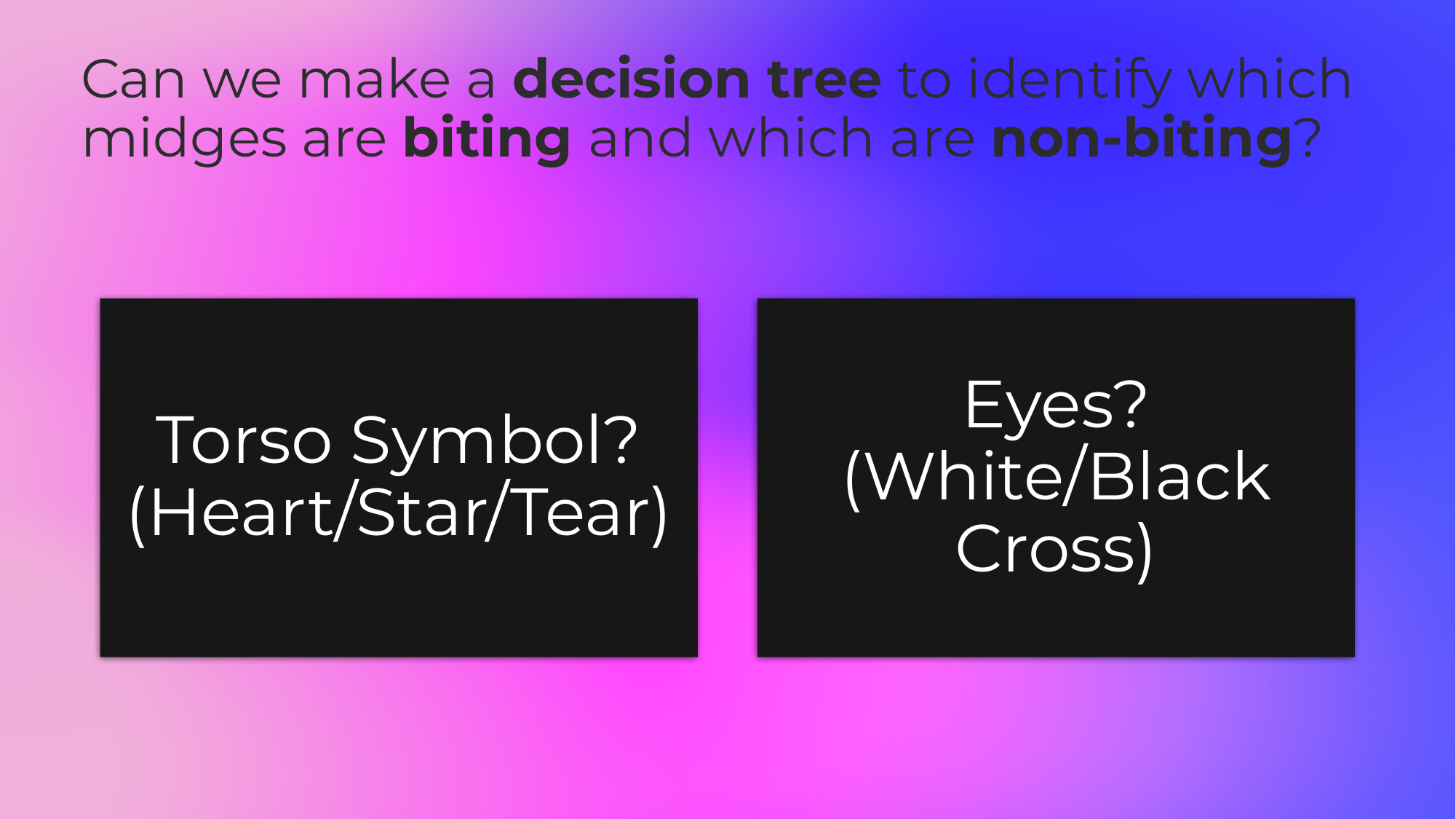

Can we make a decision tree to identify which midges are biting and which are non-biting?
Torso Symbol? (Heart/Star/Tear)
Eyes? (White/Black Cross)